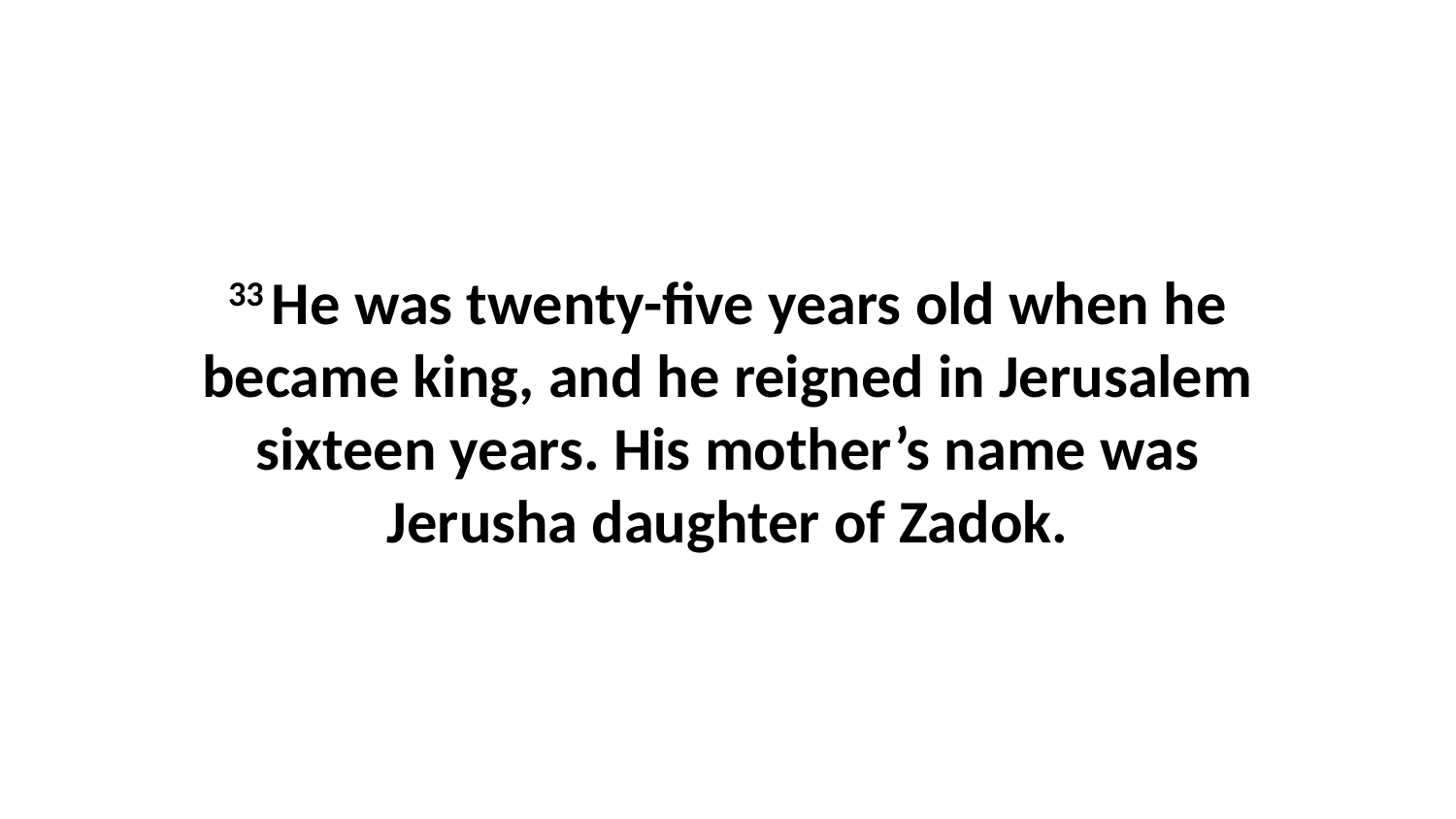

33 He was twenty-five years old when he became king, and he reigned in Jerusalem sixteen years. His mother’s name was Jerusha daughter of Zadok.